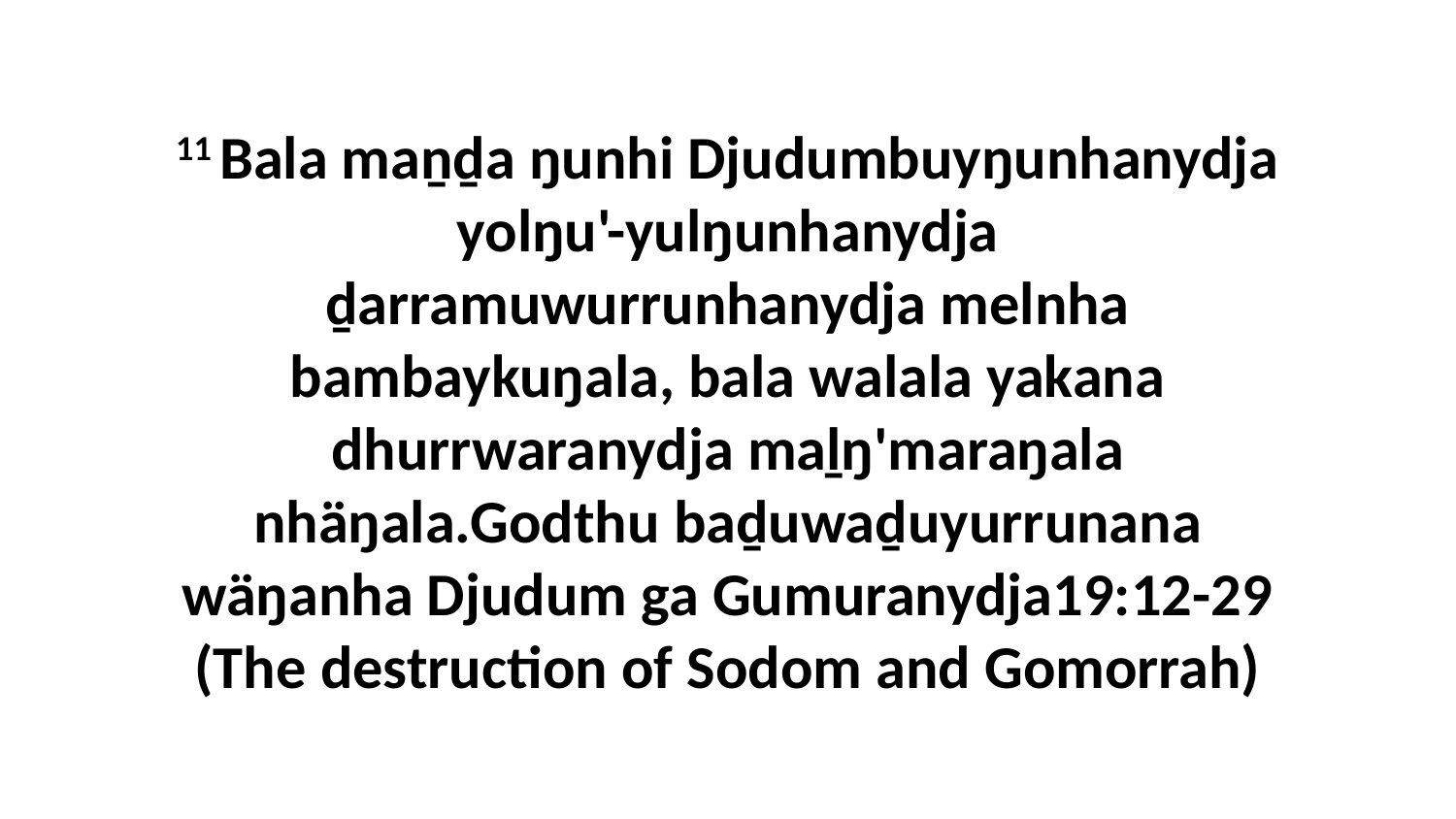

11 Bala maṉḏa ŋunhi Djudumbuyŋunhanydja yolŋu'-yulŋunhanydja ḏarramuwurrunhanydja melnha bambaykuŋala, bala walala yakana dhurrwaranydja maḻŋ'maraŋala nhäŋala.Godthu baḏuwaḏuyurrunana wäŋanha Djudum ga Gumuranydja19:12-29 (The destruction of Sodom and Gomorrah)